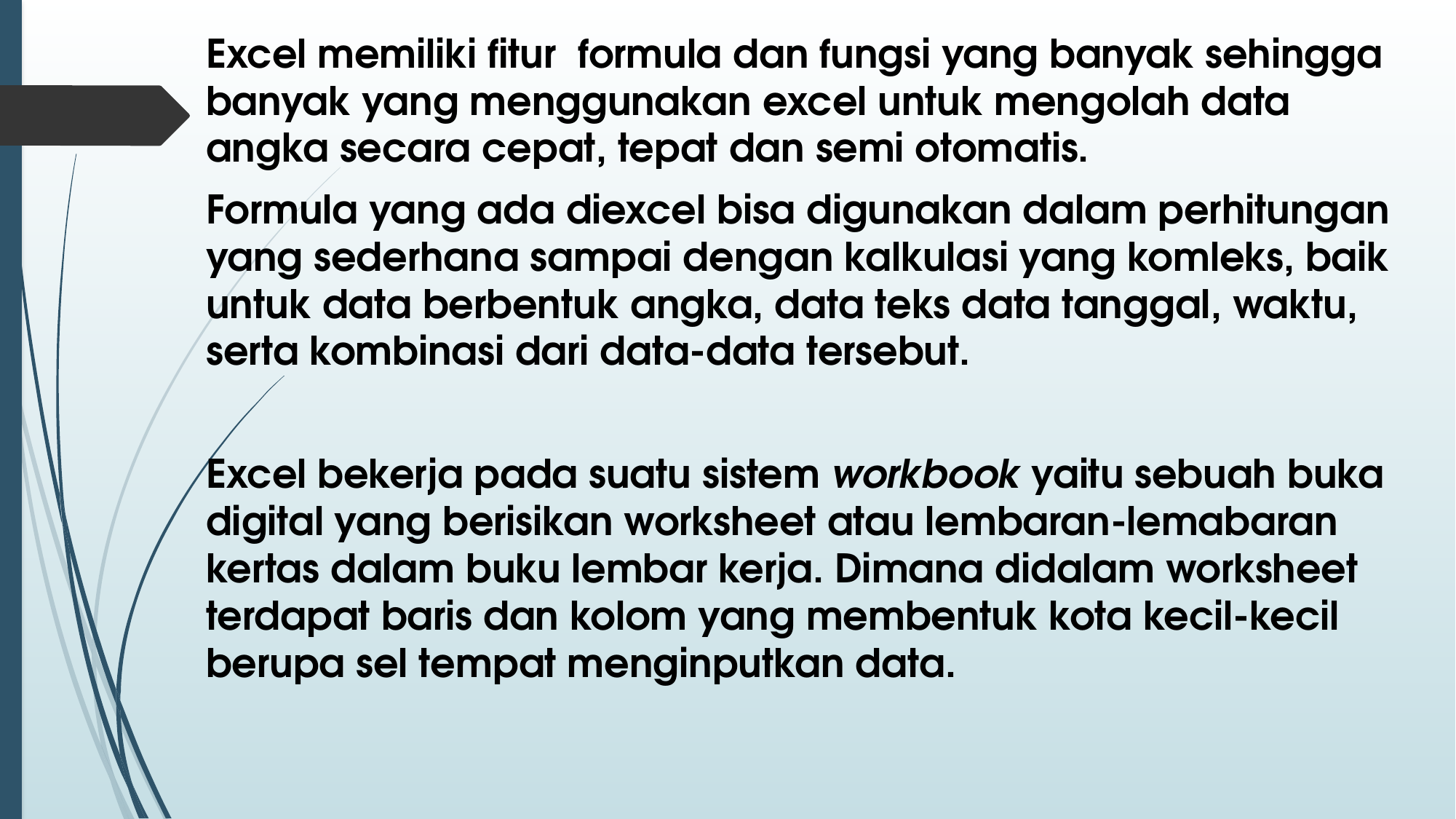

Excel memiliki fitur  formula dan fungsi yang banyak sehingga banyak yang menggunakan excel untuk mengolah data angka secara cepat, tepat dan semi otomatis.
Formula yang ada diexcel bisa digunakan dalam perhitungan yang sederhana sampai dengan kalkulasi yang komleks, baik untuk data berbentuk angka, data teks data tanggal, waktu, serta kombinasi dari data-data tersebut.

Excel bekerja pada suatu sistem workbook yaitu sebuah buka digital yang berisikan worksheet atau lembaran-lemabaran kertas dalam buku lembar kerja. Dimana didalam worksheet terdapat baris dan kolom yang membentuk kota kecil-kecil berupa sel tempat menginputkan data.